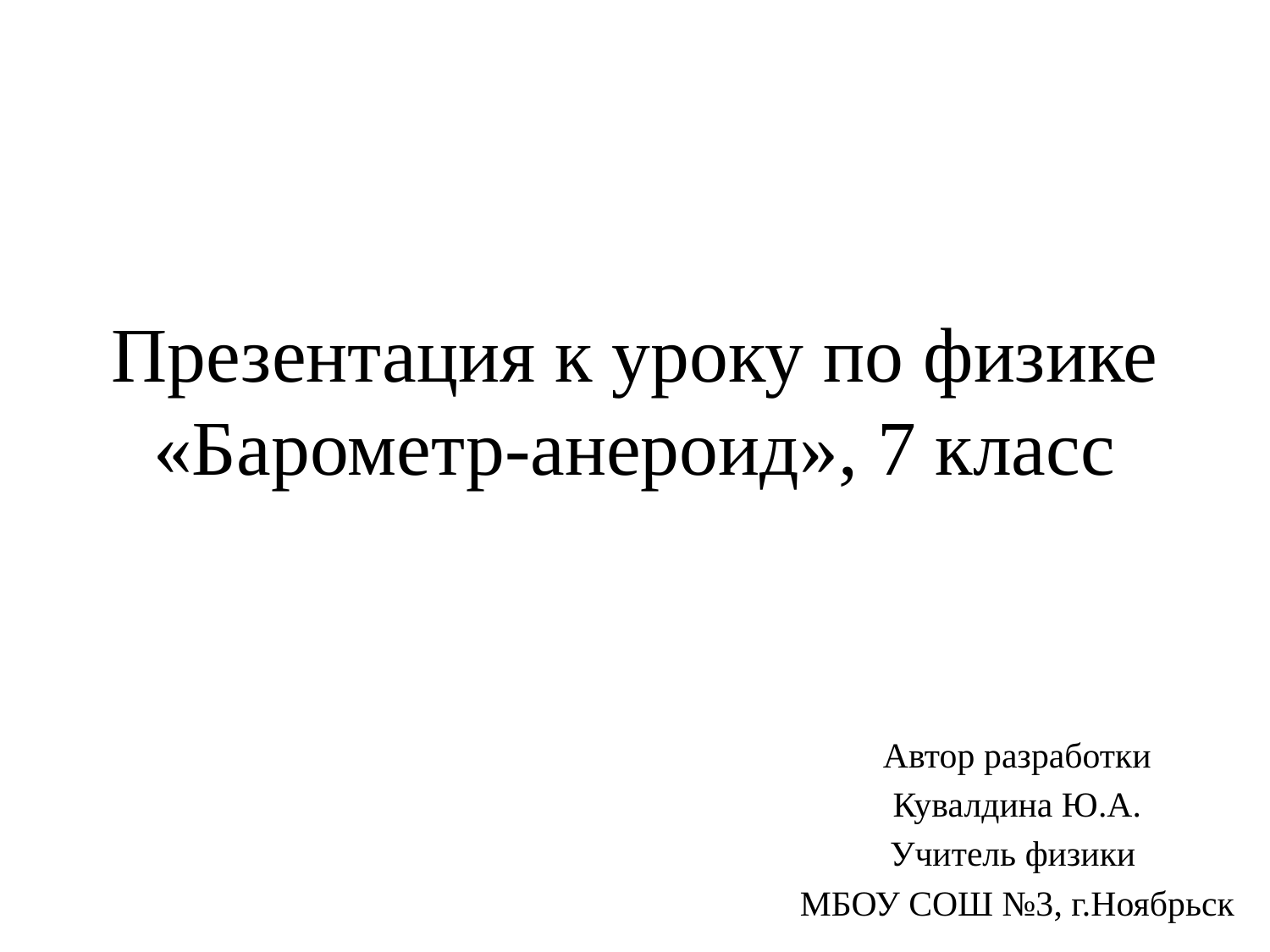

# Презентация к уроку по физике «Барометр-анероид», 7 класс
Автор разработки
Кувалдина Ю.А.
Учитель физики
МБОУ СОШ №3, г.Ноябрьск